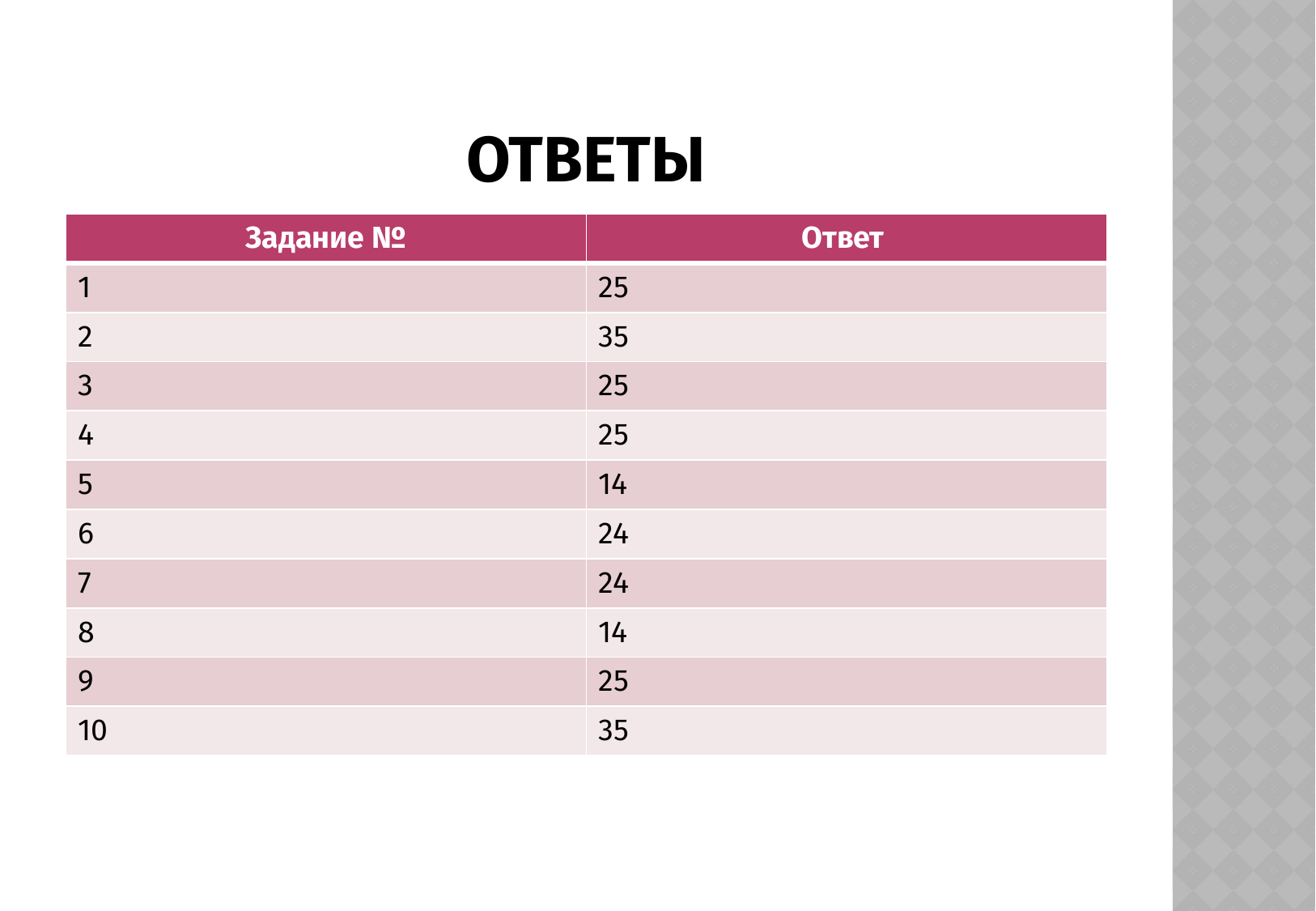

# ответы
| Задание № | Ответ |
| --- | --- |
| 1 | 25 |
| 2 | 35 |
| 3 | 25 |
| 4 | 25 |
| 5 | 14 |
| 6 | 24 |
| 7 | 24 |
| 8 | 14 |
| 9 | 25 |
| 10 | 35 |